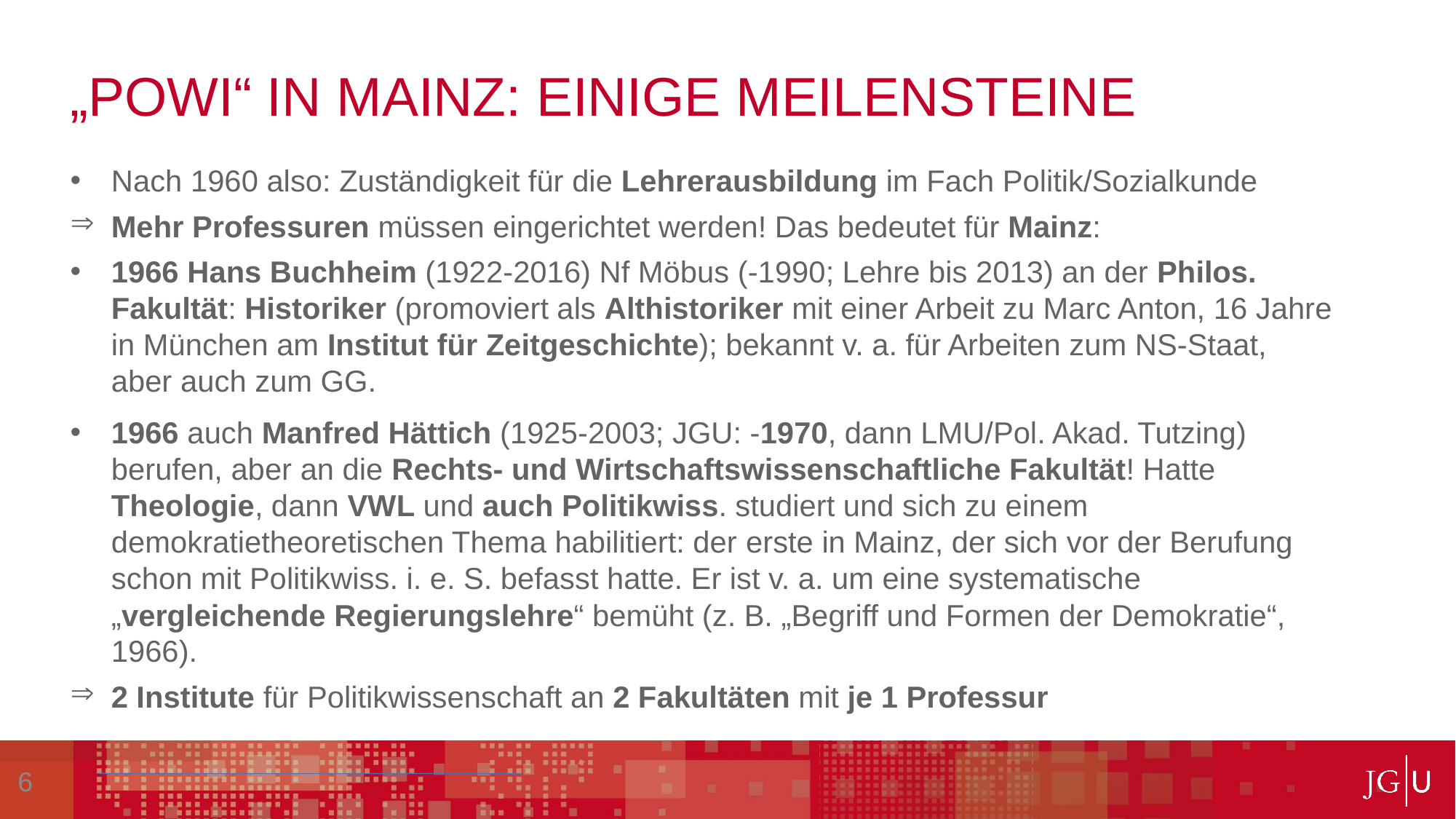

Dies ist eine Überschrift
Dies ist eine Überschrift
# „PowI“ in Mainz: einige Meilensteine
Nach 1960 also: Zuständigkeit für die Lehrerausbildung im Fach Politik/Sozialkunde
Mehr Professuren müssen eingerichtet werden! Das bedeutet für Mainz:
1966 Hans Buchheim (1922-2016) Nf Möbus (-1990; Lehre bis 2013) an der Philos. Fakultät: Historiker (promoviert als Althistoriker mit einer Arbeit zu Marc Anton, 16 Jahre in München am Institut für Zeitgeschichte); bekannt v. a. für Arbeiten zum NS-Staat, aber auch zum GG.
1966 auch Manfred Hättich (1925-2003; JGU: -1970, dann LMU/Pol. Akad. Tutzing) berufen, aber an die Rechts- und Wirtschaftswissenschaftliche Fakultät! Hatte Theologie, dann VWL und auch Politikwiss. studiert und sich zu einem demokratietheoretischen Thema habilitiert: der erste in Mainz, der sich vor der Berufung schon mit Politikwiss. i. e. S. befasst hatte. Er ist v. a. um eine systematische „vergleichende Regierungslehre“ bemüht (z. B. „Begriff und Formen der Demokratie“, 1966).
2 Institute für Politikwissenschaft an 2 Fakultäten mit je 1 Professur
6